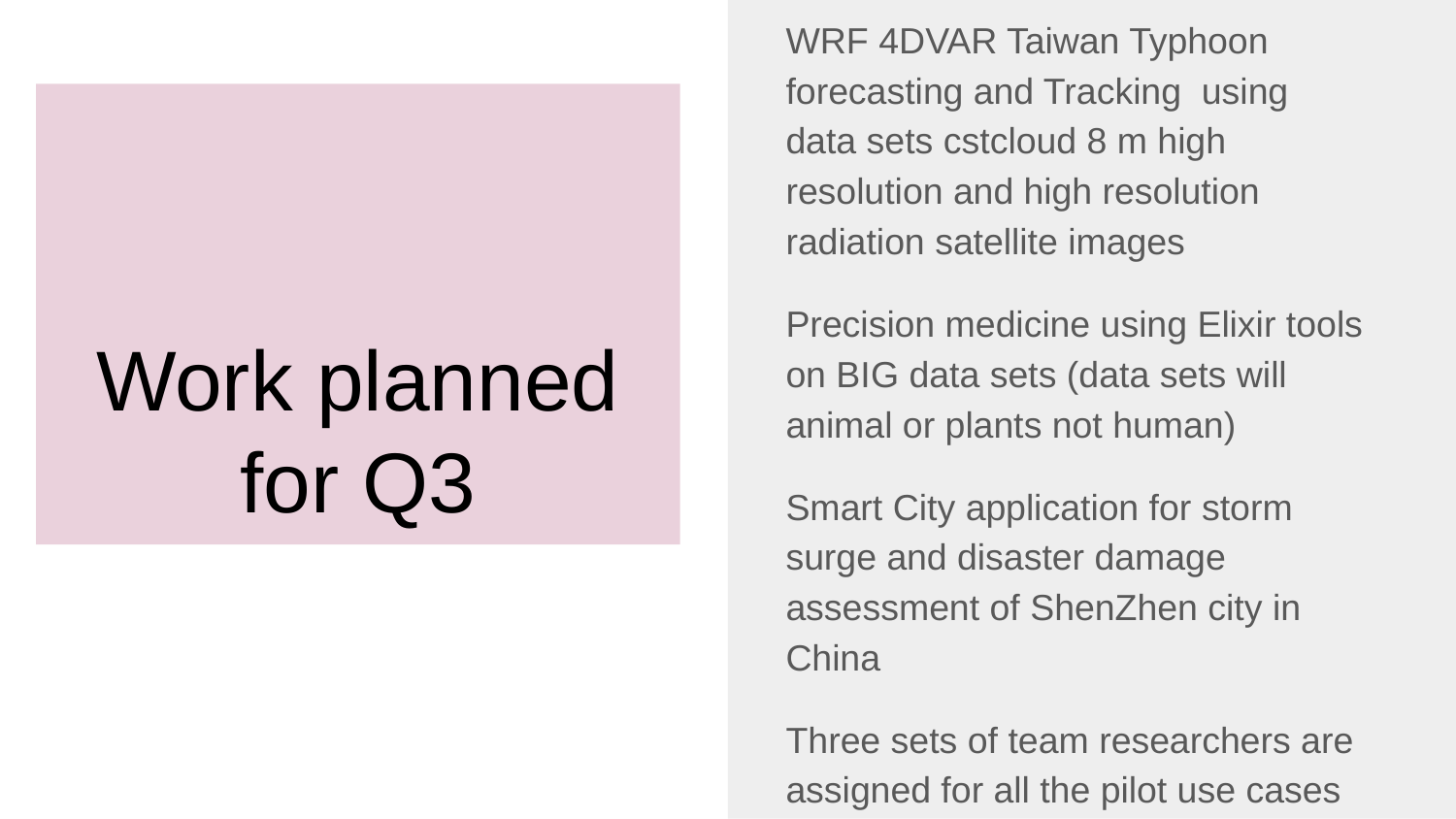

WRF 4DVAR Taiwan Typhoon forecasting and Tracking  using data sets cstcloud 8 m high resolution and high resolution radiation satellite images
Precision medicine using Elixir tools on BIG data sets (data sets will animal or plants not human)
Smart City application for storm surge and disaster damage assessment of ShenZhen city in  China
Three sets of team researchers are assigned for all the pilot use cases

# Work planned for Q3